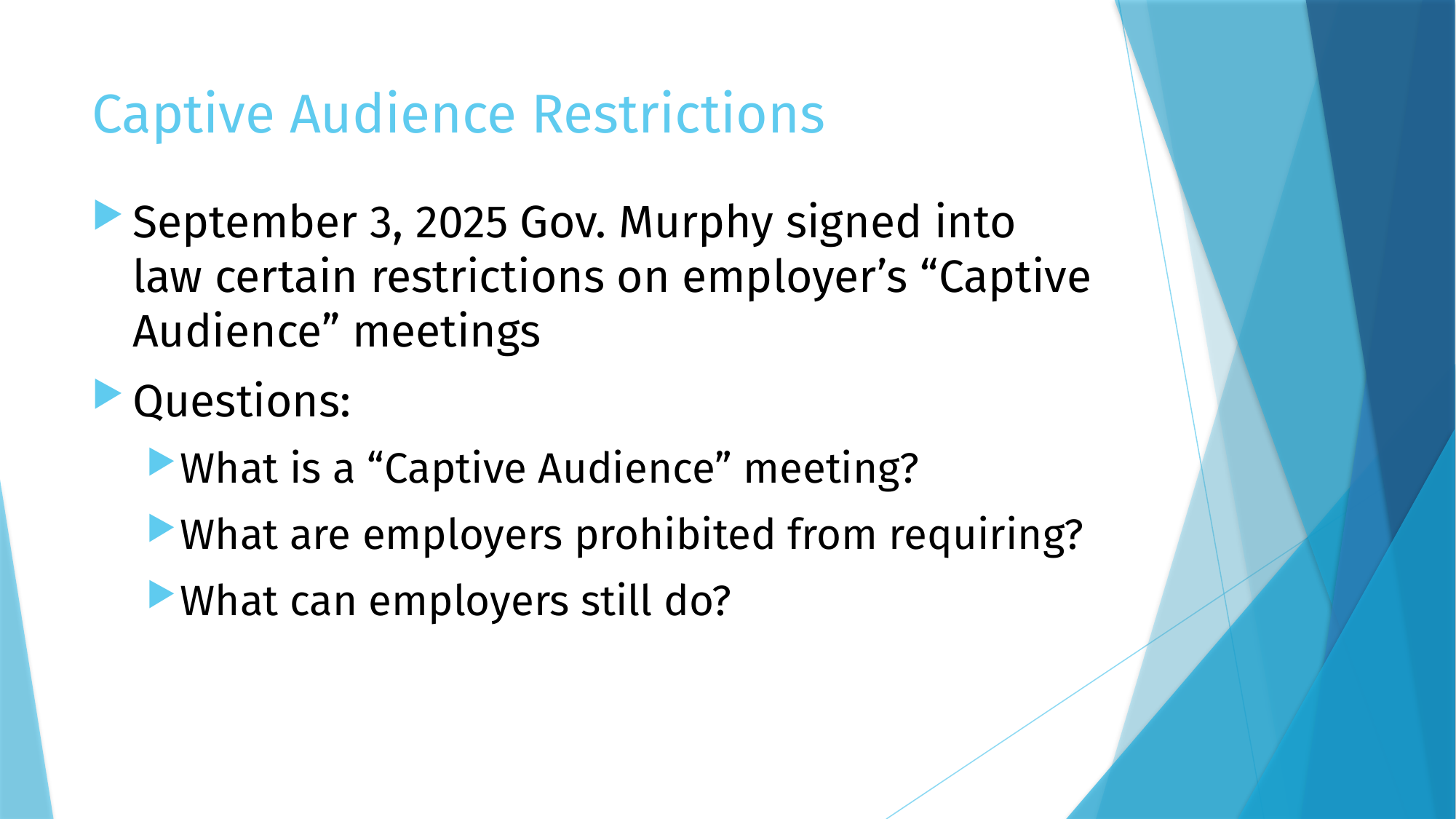

# Captive Audience Restrictions
September 3, 2025 Gov. Murphy signed into law certain restrictions on employer’s “Captive Audience” meetings
Questions:
What is a “Captive Audience” meeting?
What are employers prohibited from requiring?
What can employers still do?